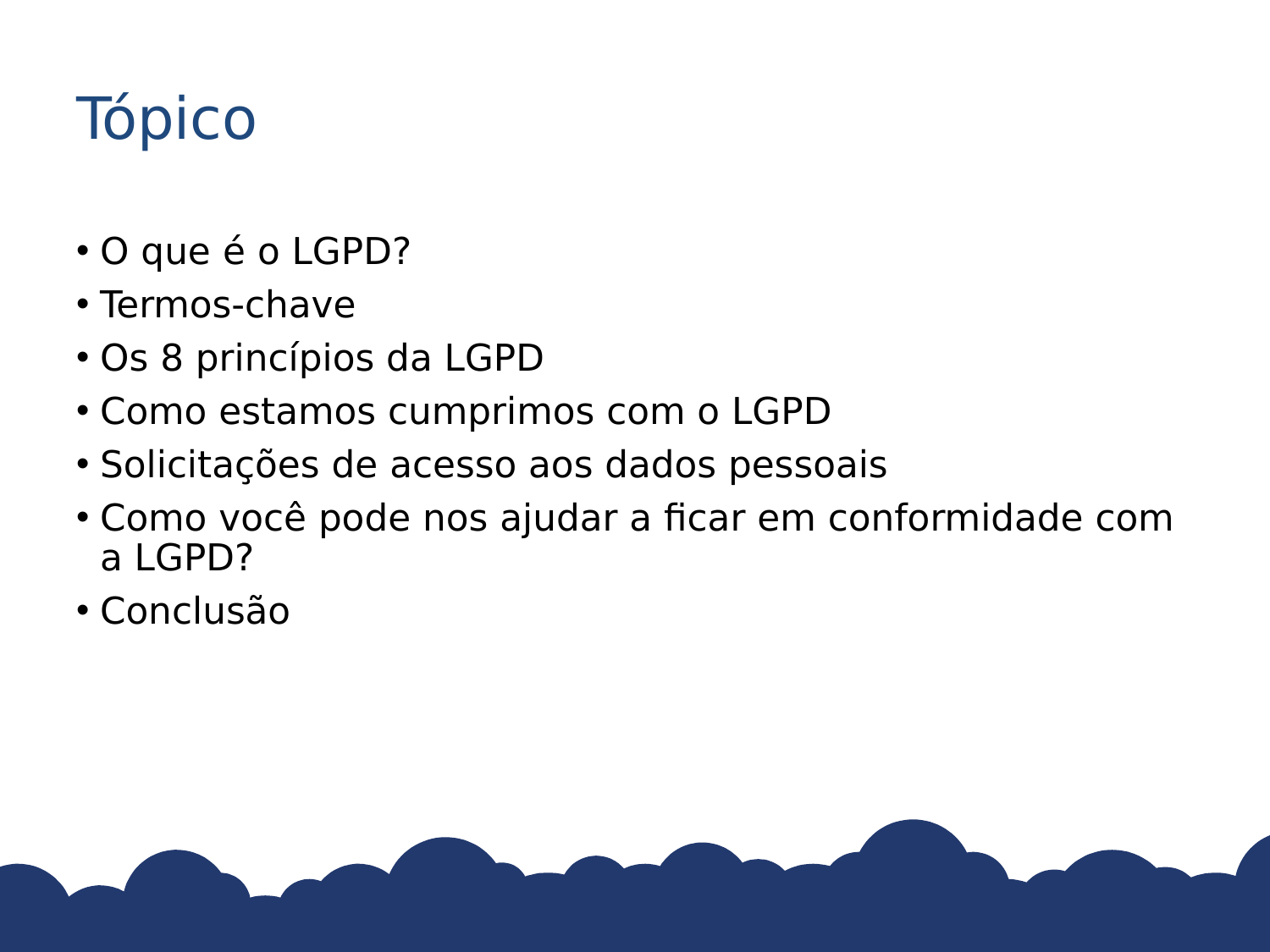

# Tópico
O que é o LGPD?
Termos-chave
Os 8 princípios da LGPD
Como estamos cumprimos com o LGPD
Solicitações de acesso aos dados pessoais
Como você pode nos ajudar a ficar em conformidade com a LGPD?
Conclusão